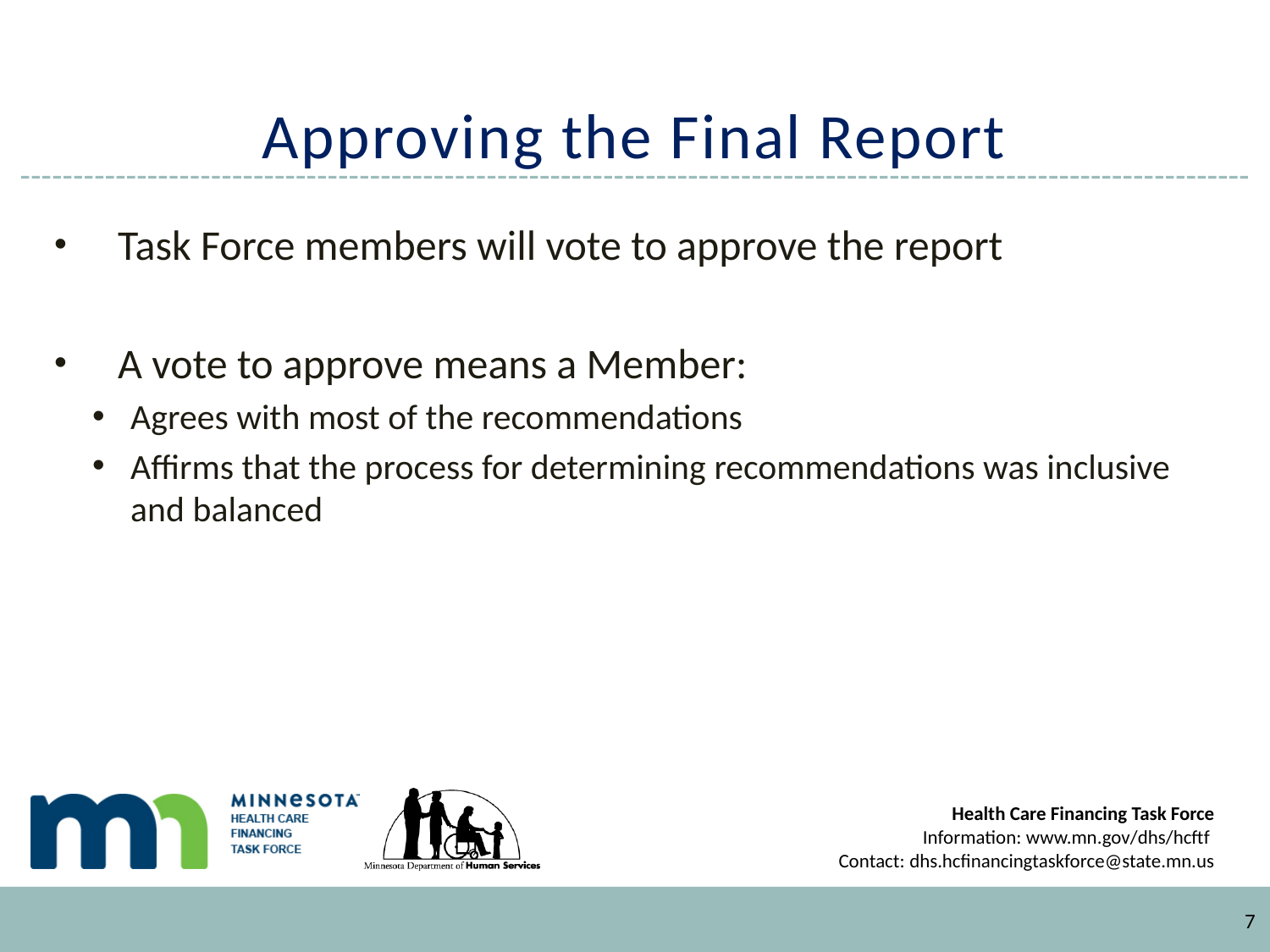

# Approving the Final Report
Task Force members will vote to approve the report

A vote to approve means a Member:
Agrees with most of the recommendations
Affirms that the process for determining recommendations was inclusive and balanced

7